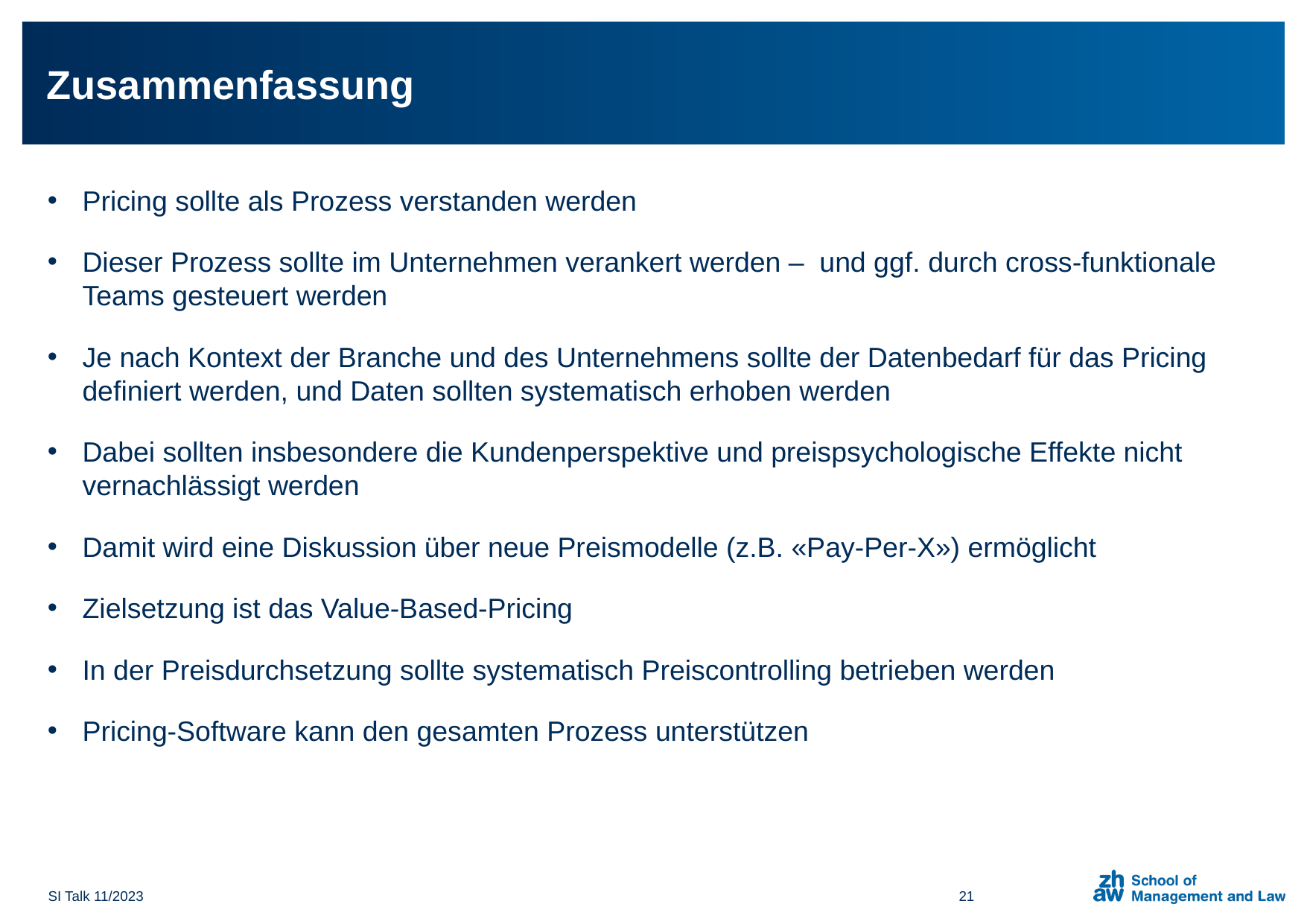

# Zusammenfassung
Pricing sollte als Prozess verstanden werden
Dieser Prozess sollte im Unternehmen verankert werden –  und ggf. durch cross-funktionale Teams gesteuert werden
Je nach Kontext der Branche und des Unternehmens sollte der Datenbedarf für das Pricing definiert werden, und Daten sollten systematisch erhoben werden
Dabei sollten insbesondere die Kundenperspektive und preispsychologische Effekte nicht vernachlässigt werden
Damit wird eine Diskussion über neue Preismodelle (z.B. «Pay-Per-X») ermöglicht
Zielsetzung ist das Value-Based-Pricing
In der Preisdurchsetzung sollte systematisch Preiscontrolling betrieben werden
Pricing-Software kann den gesamten Prozess unterstützen
SI Talk 11/2023
21